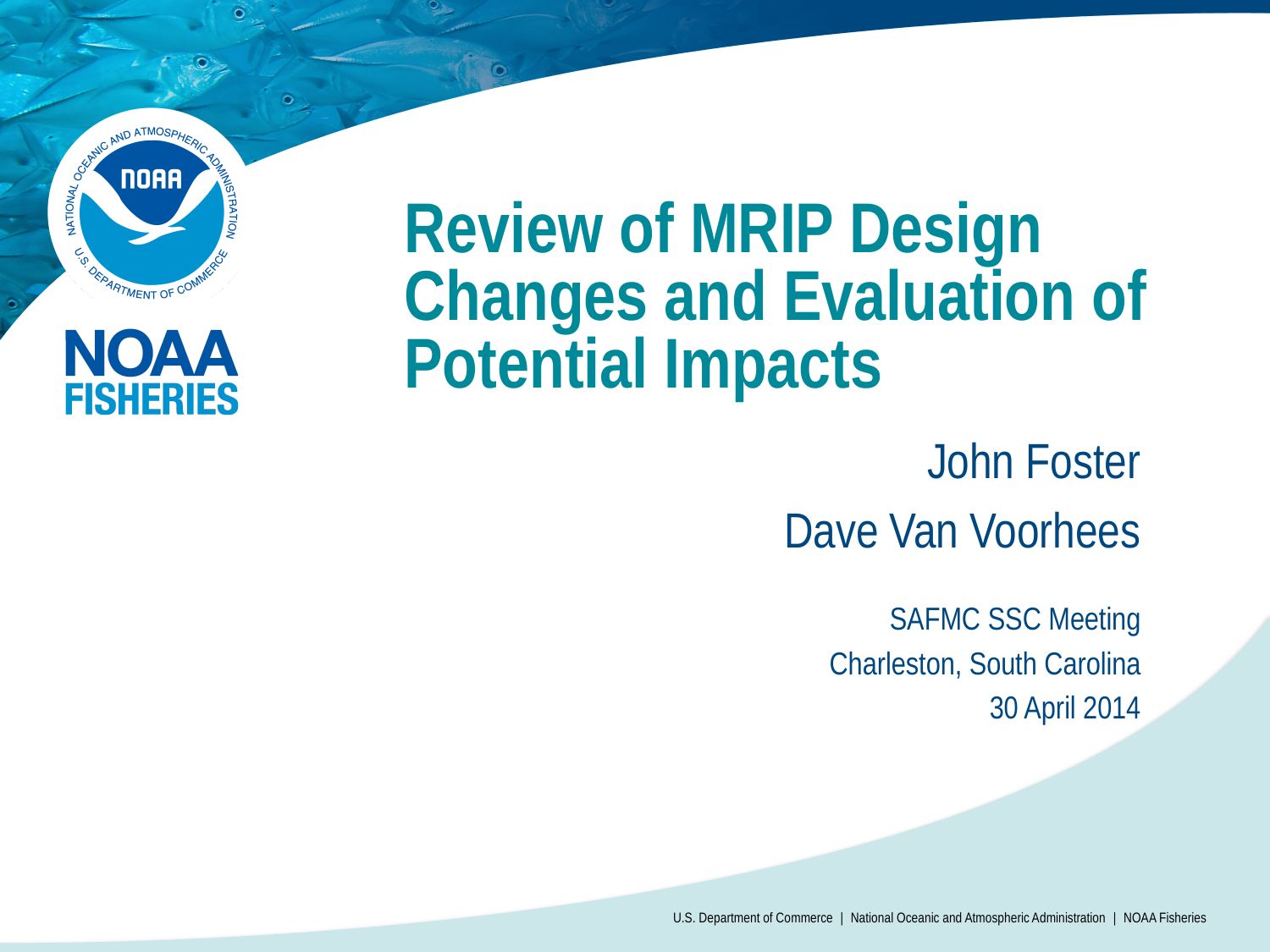

# Review of MRIP Design Changes and Evaluation of Potential Impacts
John Foster
Dave Van Voorhees
SAFMC SSC Meeting
Charleston, South Carolina
30 April 2014
U.S. Department of Commerce | National Oceanic and Atmospheric Administration | NOAA Fisheries